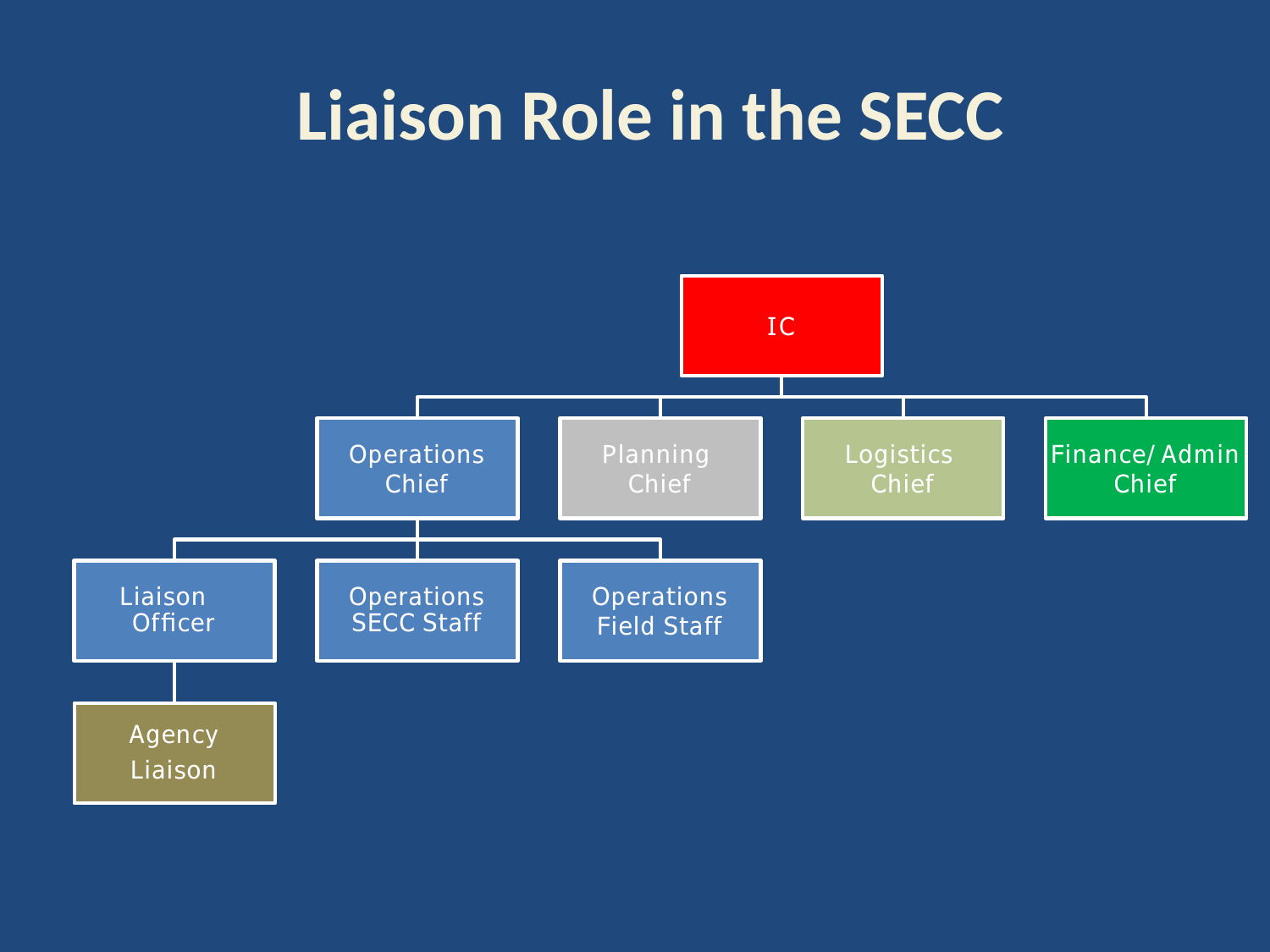

# Liaison Role in the SECC
IC
Operations Chief
Liaison    Officer
Agency
Liaison
Operations SECC Staff
Operations Field Staff
Planning
Chief
Logistics
Chief
Finance/Admin Chief